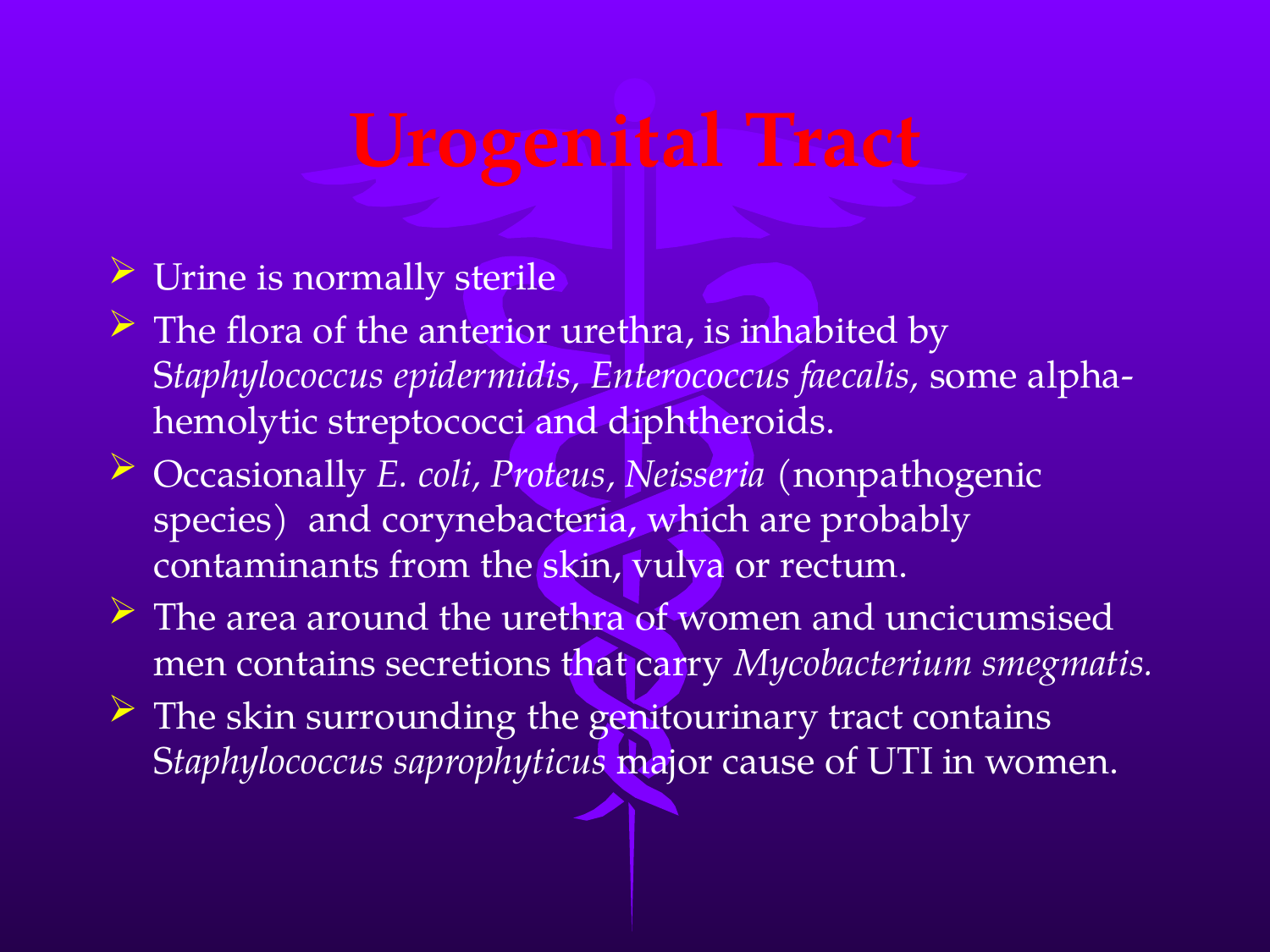

# Urogenital Tract
Urine is normally sterile
The flora of the anterior urethra, is inhabited by Staphylococcus epidermidis, Enterococcus faecalis, some alpha-hemolytic streptococci and diphtheroids.
Occasionally E. coli, Proteus, Neisseria (nonpathogenic species)  and corynebacteria, which are probably contaminants from the skin, vulva or rectum.
The area around the urethra of women and uncicumsised men contains secretions that carry Mycobacterium smegmatis.
The skin surrounding the genitourinary tract contains Staphylococcus saprophyticus major cause of UTI in women.